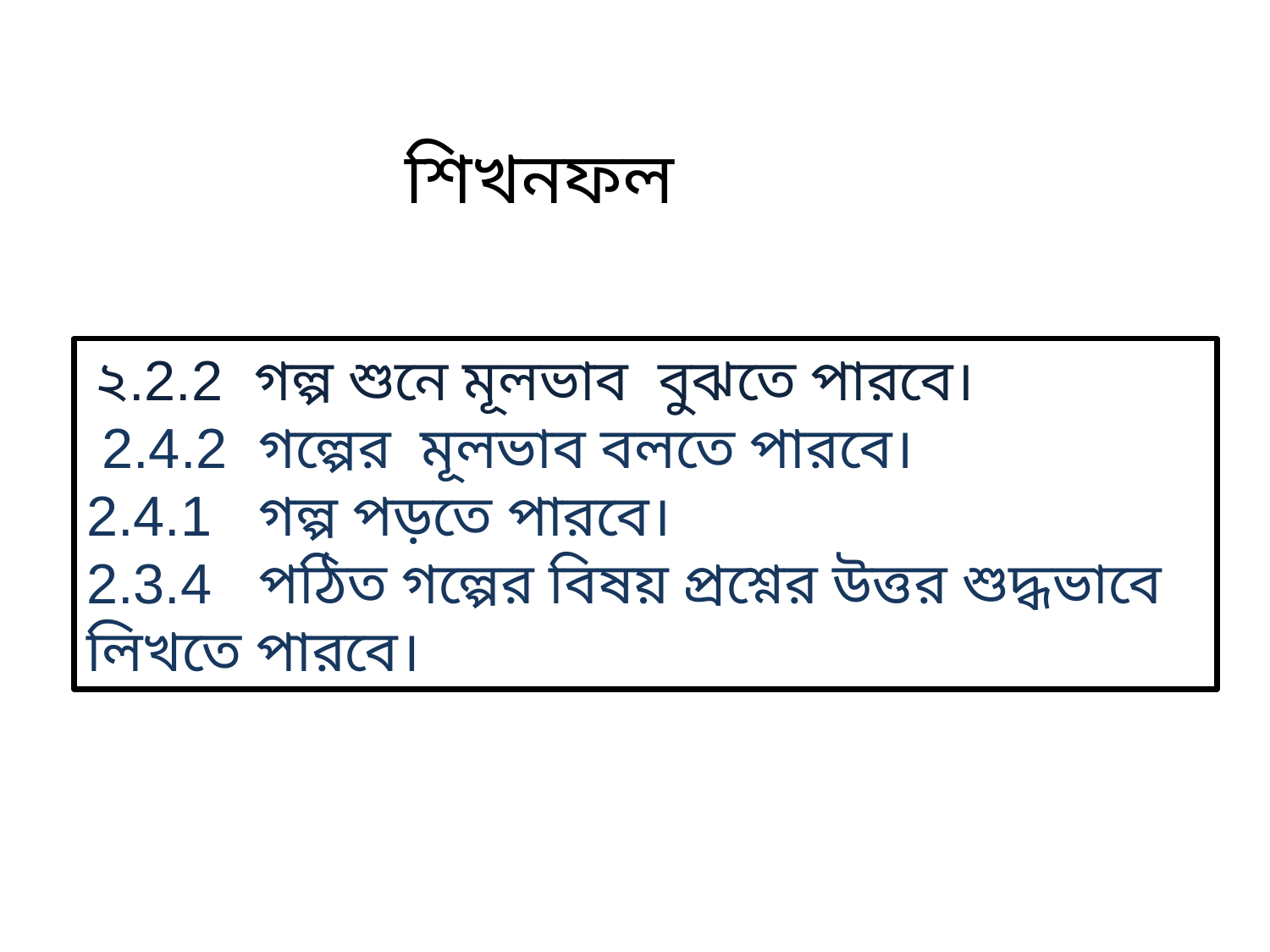

শিখনফল
 ২.2.2  গল্প শুনে মূলভাব  বুঝতে পারবে।
 2.4.2  গল্পের  মূলভাব বলতে পারবে।
2.4.1   গল্প পড়তে পারবে।
2.3.4   পঠিত গল্পের বিষয় প্রশ্নের উত্তর শুদ্ধভাবে লিখতে পারবে।